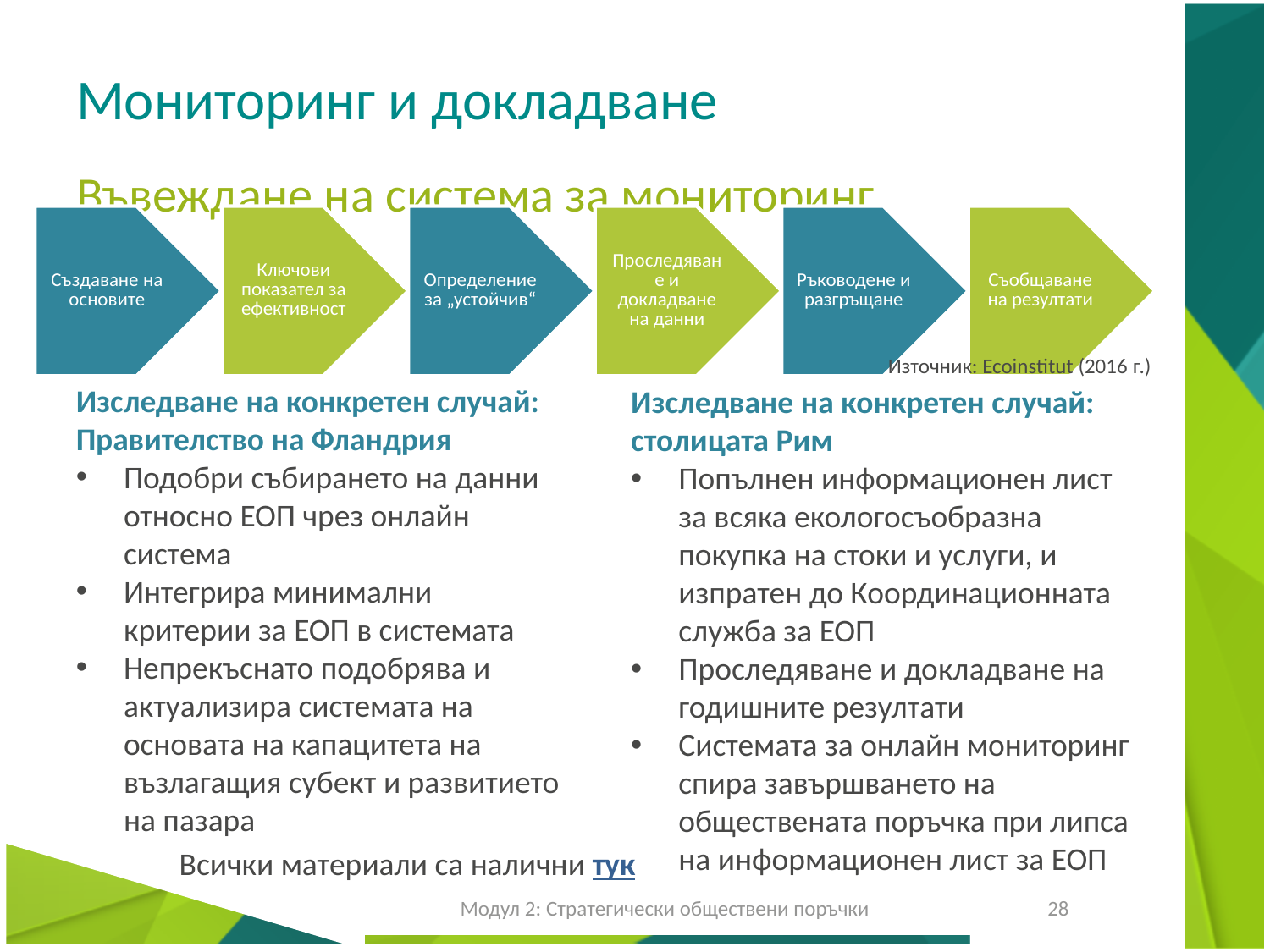

# Мониторинг и докладване
Въвеждане на система за мониторинг
Създаване на основите
Ключови показател за ефективност
Определение за „устойчив“
Проследяване и докладване на данни
Ръководене и разгръщане
Съобщаване на резултати
Източник: Ecoinstitut (2016 г.)
Изследване на конкретен случай: Правителство на Фландрия
Подобри събирането на данни относно ЕОП чрез онлайн система
Интегрира минимални критерии за ЕОП в системата
Непрекъснато подобрява и актуализира системата на основата на капацитета на възлагащия субект и развитието на пазара
Изследване на конкретен случай: столицата Рим
Попълнен информационен лист за всяка екологосъобразна покупка на стоки и услуги, и изпратен до Координационната служба за ЕОП
Проследяване и докладване на годишните резултати
Системата за онлайн мониторинг спира завършването на обществената поръчка при липса на информационен лист за ЕОП
Всички материали са налични тук
Модул 2: Стратегически обществени поръчки
28